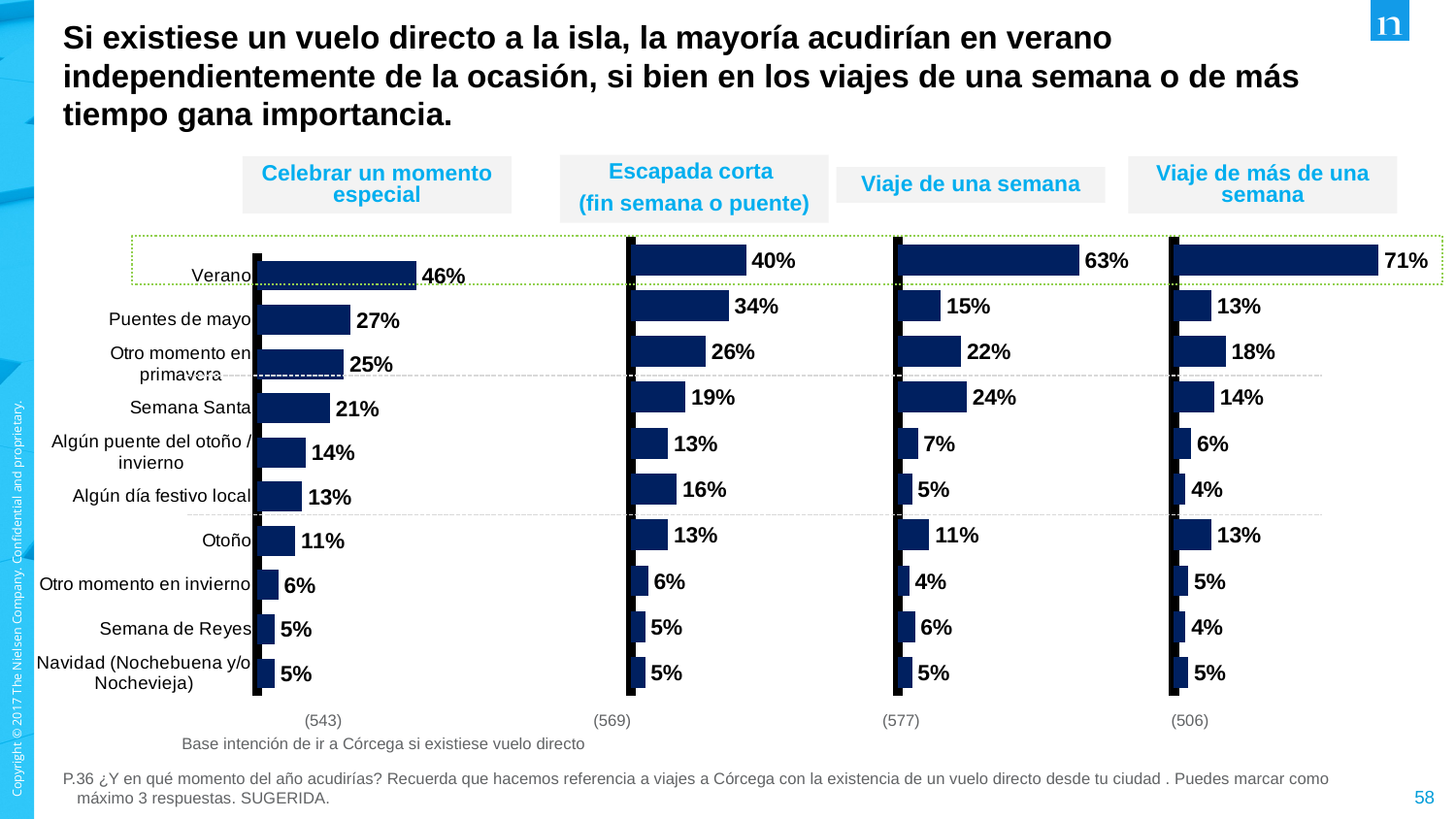

Si existiese un vuelo directo a la isla, la mayoría acudirían en verano independientemente de la ocasión, si bien en los viajes de una semana o de más tiempo gana importancia.
Escapada corta
(fin semana o puente)
Celebrar un momento especial
Viaje de más de una semana
Viaje de una semana

### Chart

| Category | Para una escapada corta (viaje de fin de semana / puente) |
|---|---|

### Chart

| Category | Para un viaje de una semana |
|---|---|

### Chart

| Category | Para un viaje de duración superior a 1 semana |
|---|---|

### Chart

| Category | Celebrar un momento especial |
|---|---|
| Navidad (Nochebuena y/o Nochevieja) | 0.05 |
| Semana de Reyes | 0.05 |
| Otro momento en invierno | 0.06 |
| Otoño | 0.11 |
| Algún día festivo local | 0.13 |
| Algún puente del otoño / invierno | 0.14 |
| Semana Santa | 0.21 |
| Otro momento en primavera | 0.25 |
| Puentes de mayo | 0.27 |
| Verano | 0.46 |
|  | (543) | (569) | (577) | (506) |
| --- | --- | --- | --- | --- |
Base intención de ir a Córcega si existiese vuelo directo
P.36 ¿Y en qué momento del año acudirías? Recuerda que hacemos referencia a viajes a Córcega con la existencia de un vuelo directo desde tu ciudad . Puedes marcar como máximo 3 respuestas. SUGERIDA.